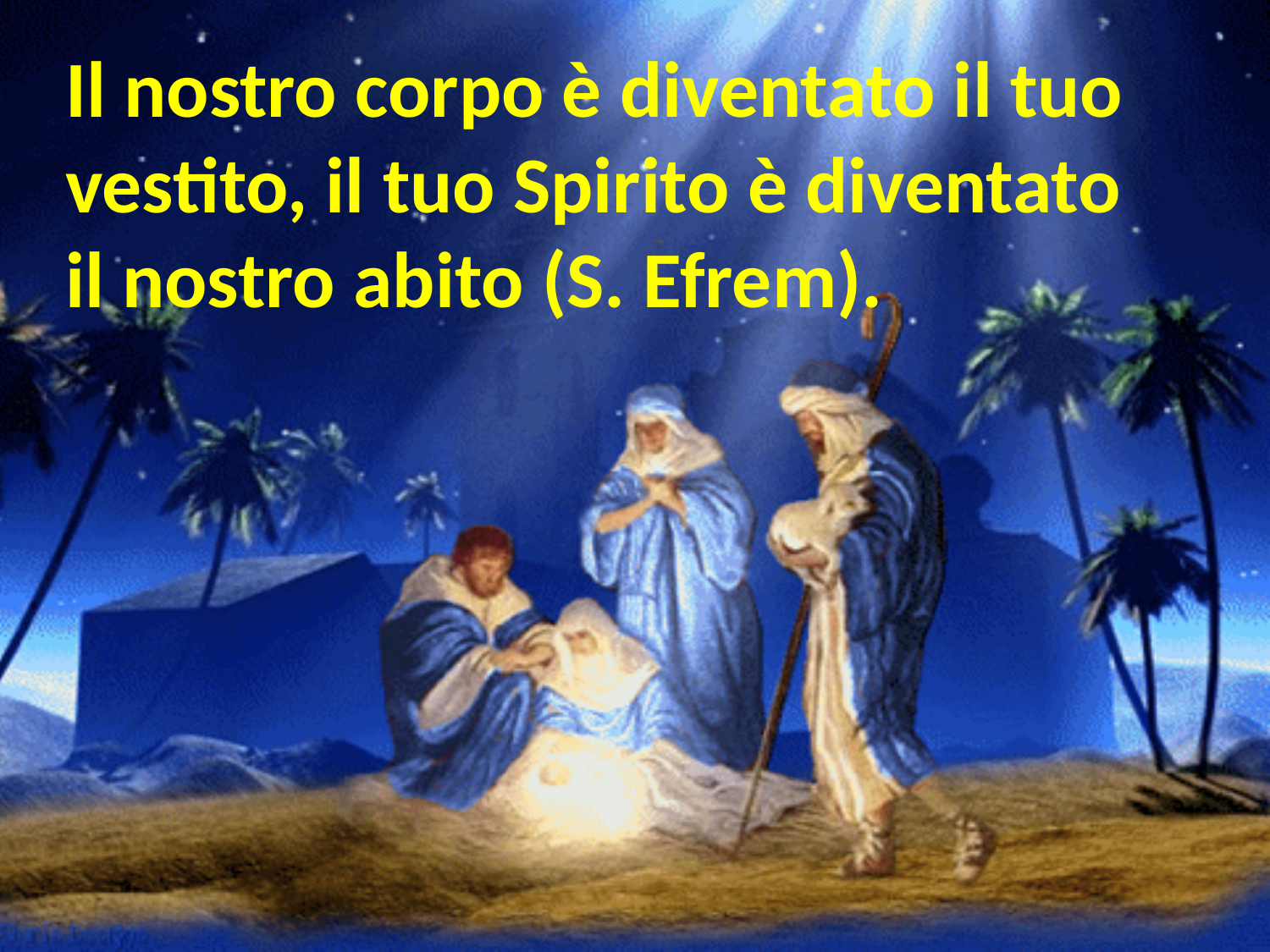

Il nostro corpo è diventato il tuo vestito, il tuo Spirito è diventato il nostro abito (S. Efrem).